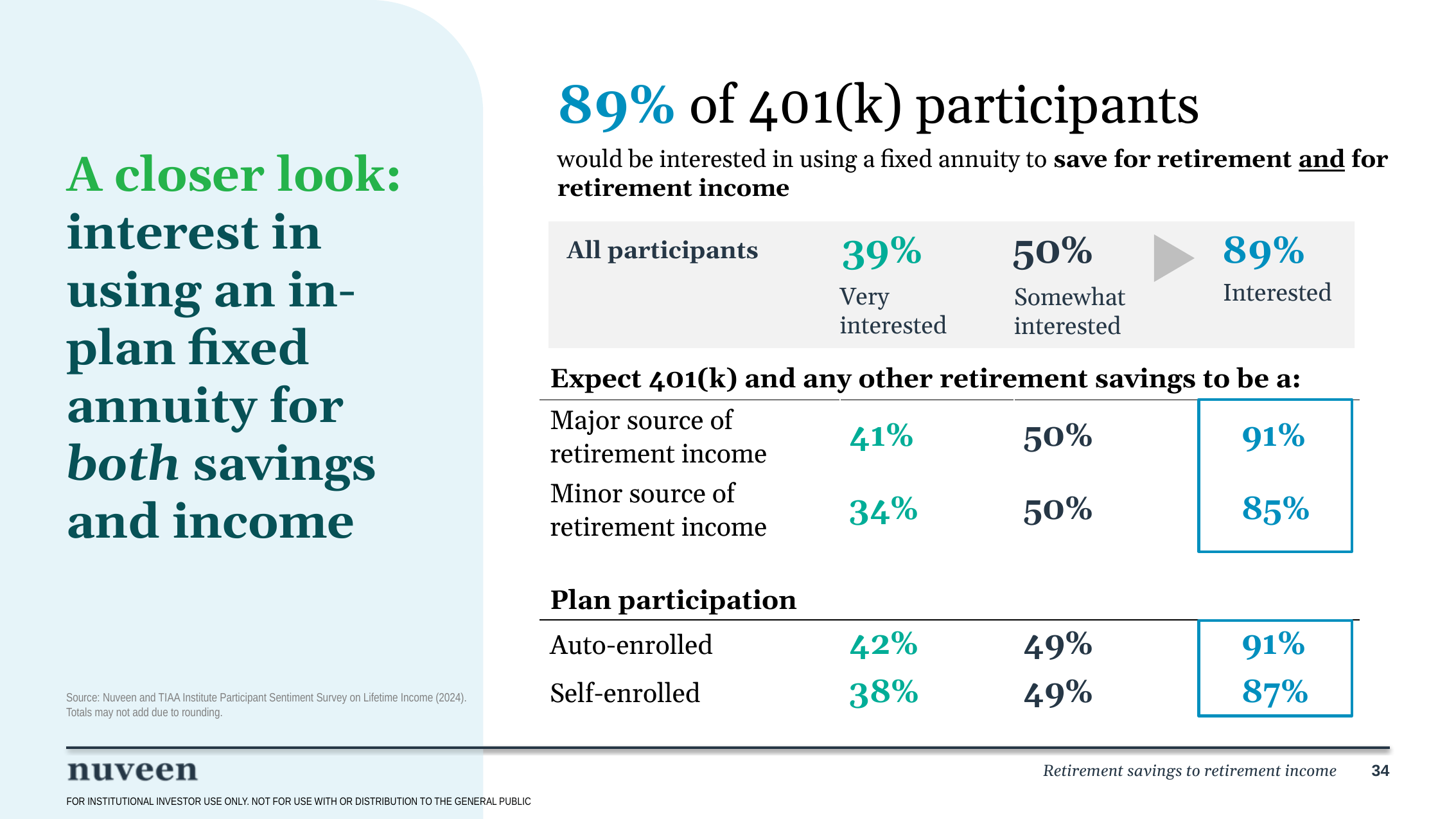

89% of 401(k) participants

# A closer look: interest in using an in-plan fixed annuity for both savings and income
would be interested in using a fixed annuity to save for retirement and for retirement income

39%
50%
89%
All participants

Interested
Very interested
Somewhat interested
| Expect 401(k) and any other retirement savings to be a: |  |  |  |
| --- | --- | --- | --- |
| Major source of retirement income | 41% | 50% | 91% |
| Minor source of retirement income | 34% | 50% | 85% |
| Plan participation |  |  |  |
| Auto-enrolled | 42% | 49% | 91% |
| Self-enrolled | 38% | 49% | 87% |

Source: Nuveen and TIAA Institute Participant Sentiment Survey on Lifetime Income (2024).
Totals may not add due to rounding.